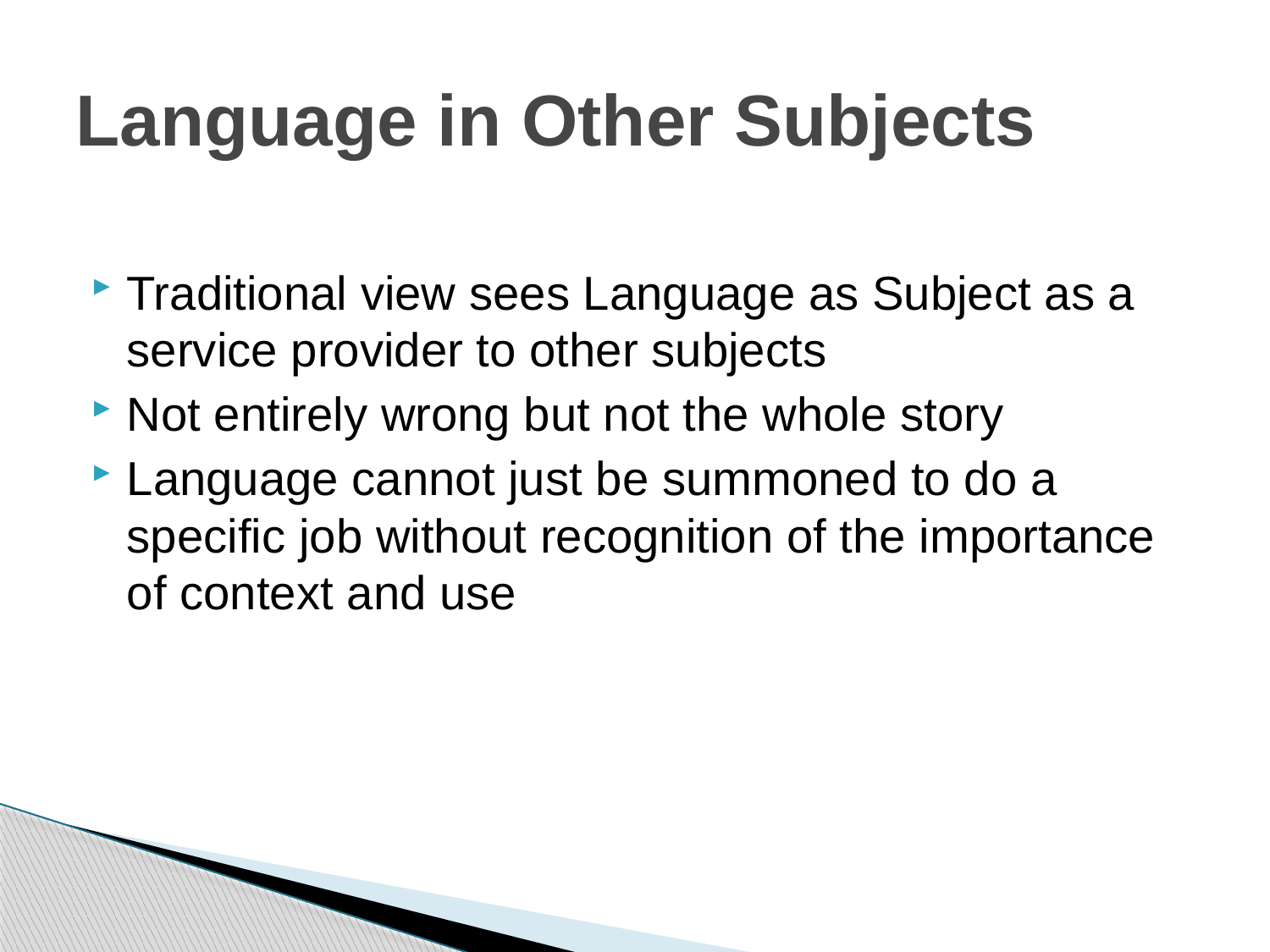

# Language in Other Subjects
Traditional view sees Language as Subject as a service provider to other subjects
Not entirely wrong but not the whole story
Language cannot just be summoned to do a specific job without recognition of the importance of context and use